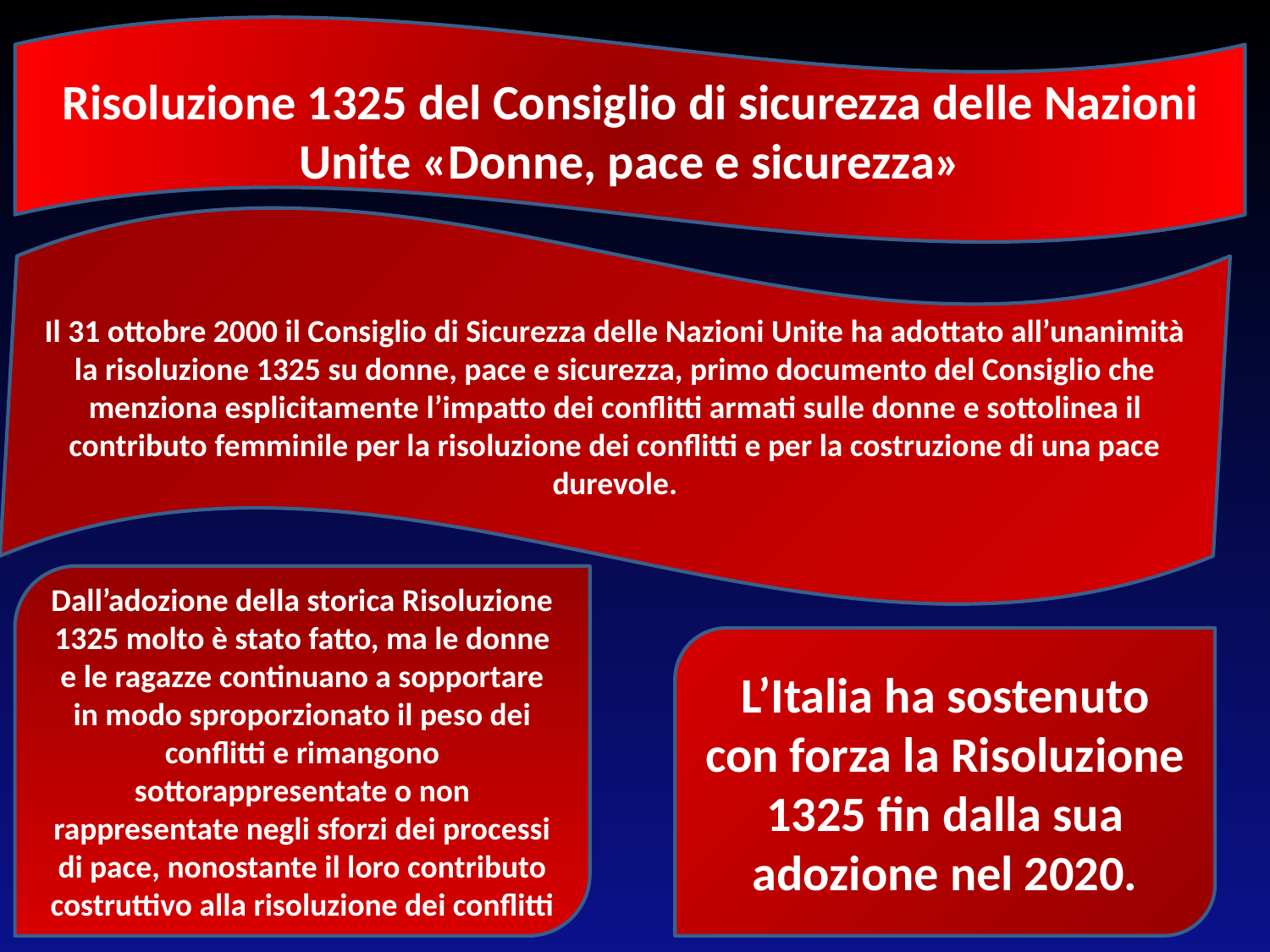

Risoluzione 1325 del Consiglio di sicurezza delle Nazioni Unite «Donne, pace e sicurezza»
Il 31 ottobre 2000 il Consiglio di Sicurezza delle Nazioni Unite ha adottato all’unanimità la risoluzione 1325 su donne, pace e sicurezza, primo documento del Consiglio che menziona esplicitamente l’impatto dei conflitti armati sulle donne e sottolinea il contributo femminile per la risoluzione dei conflitti e per la costruzione di una pace durevole.
Dall’adozione della storica Risoluzione 1325 molto è stato fatto, ma le donne e le ragazze continuano a sopportare in modo sproporzionato il peso dei conflitti e rimangono sottorappresentate o non rappresentate negli sforzi dei processi di pace, nonostante il loro contributo costruttivo alla risoluzione dei conflitti
L’Italia ha sostenuto con forza la Risoluzione 1325 fin dalla sua adozione nel 2020.